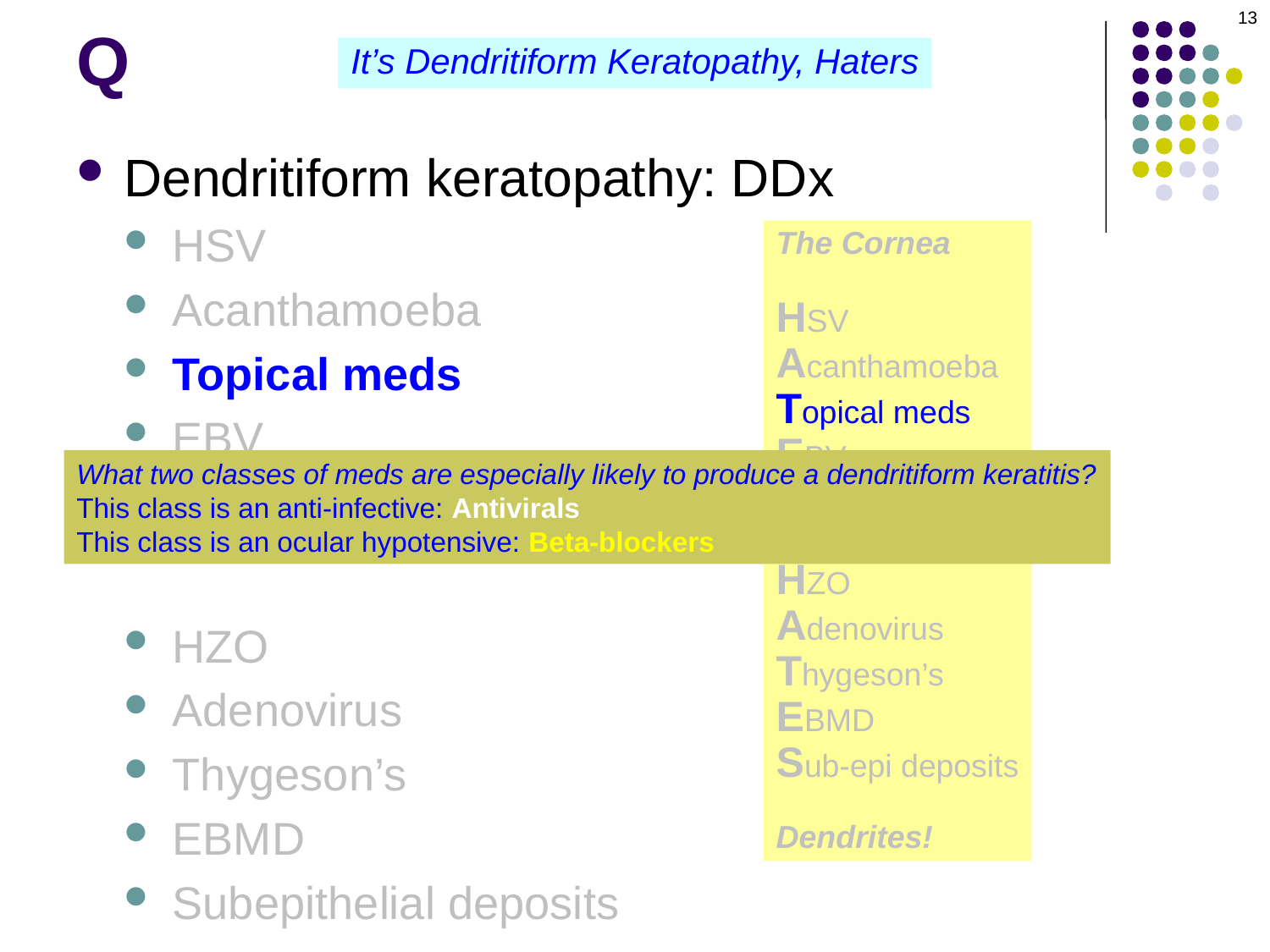

13
# Q
It’s Dendritiform Keratopathy, Haters
Dendritiform keratopathy: DDx
HSV
Acanthamoeba
Topical meds
EBV
Soft CL wear

HZO
Adenovirus
Thygeson’s
EBMD
Subepithelial deposits

The Cornea

HSV
Acanthamoeba
Topical meds
EBV
Soft CL wear

HZO
Adenovirus
Thygeson’s
EBMD
Sub-epi deposits

Dendrites!
What two classes of meds are especially likely to produce a dendritiform keratitis?
This class is an anti-infective: Antivirals
This class is an ocular hypotensive: Beta-blockers